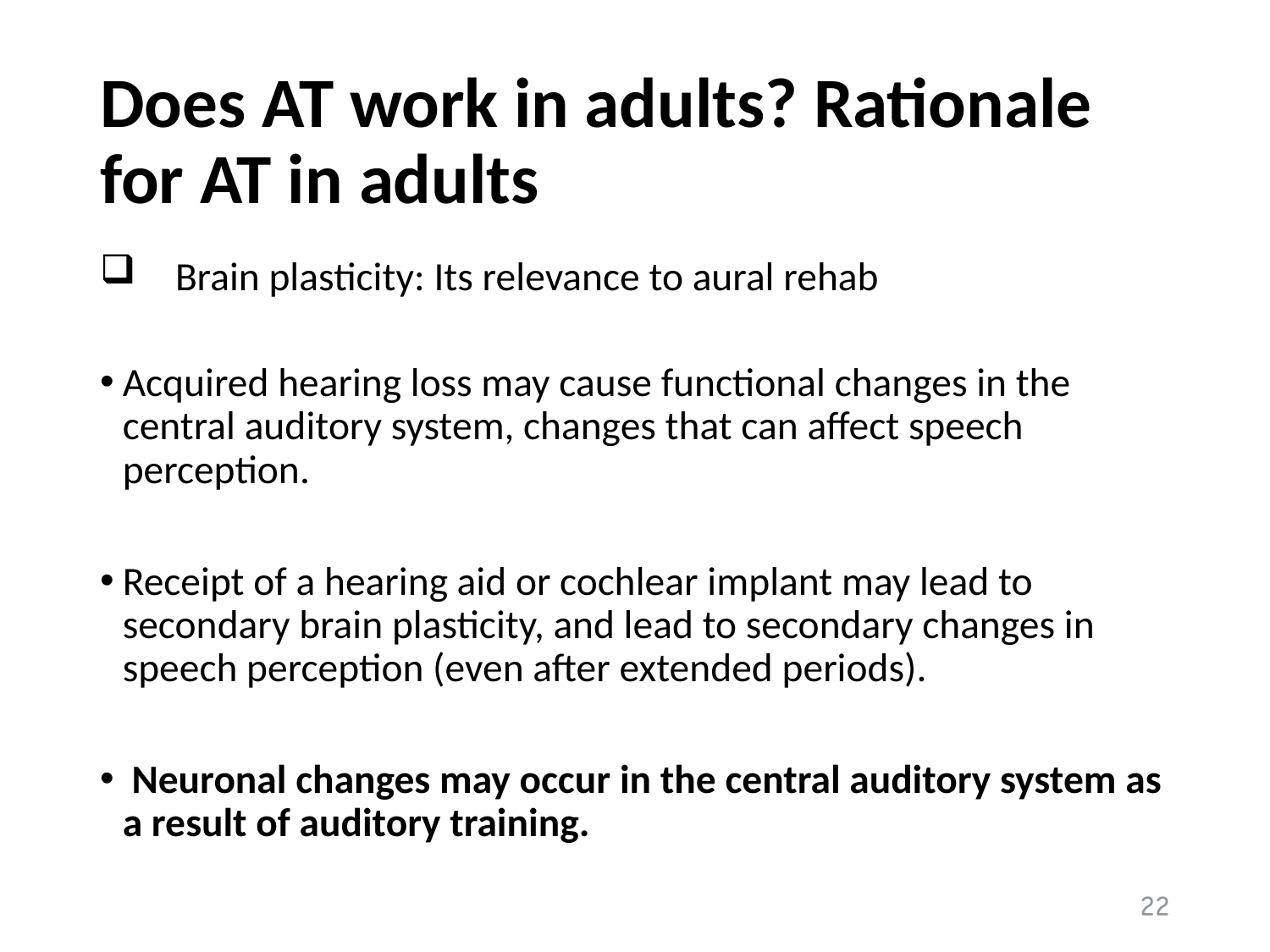

# Does AT work in adults? Rationale for AT in adults
Brain plasticity: Its relevance to aural rehab

Acquired hearing loss may cause functional changes in the central auditory system, changes that can affect speech perception.

Receipt of a hearing aid or cochlear implant may lead to secondary brain plasticity, and lead to secondary changes in speech perception (even after extended periods).

 Neuronal changes may occur in the central auditory system as a result of auditory training.
22